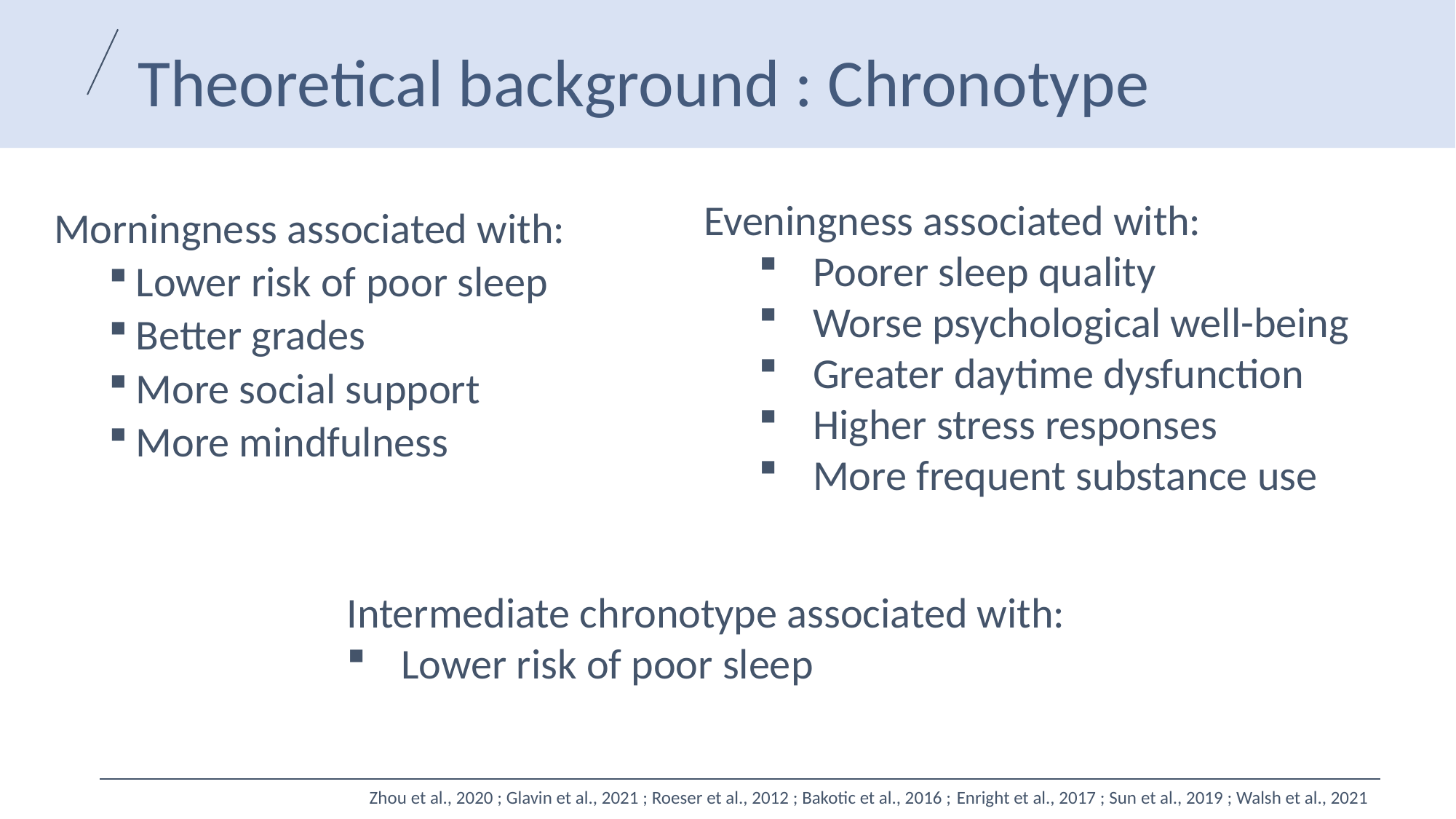

# Theoretical background : Chronotype
Eveningness associated with:
Poorer sleep quality
Worse psychological well-being
Greater daytime dysfunction
Higher stress responses
More frequent substance use

Morningness associated with:
Lower risk of poor sleep
Better grades
More social support
More mindfulness

Intermediate chronotype associated with:
Lower risk of poor sleep

Zhou et al., 2020 ; Glavin et al., 2021 ; Roeser et al., 2012 ; Bakotic et al., 2016 ; Enright et al., 2017 ; Sun et al., 2019 ; Walsh et al., 2021